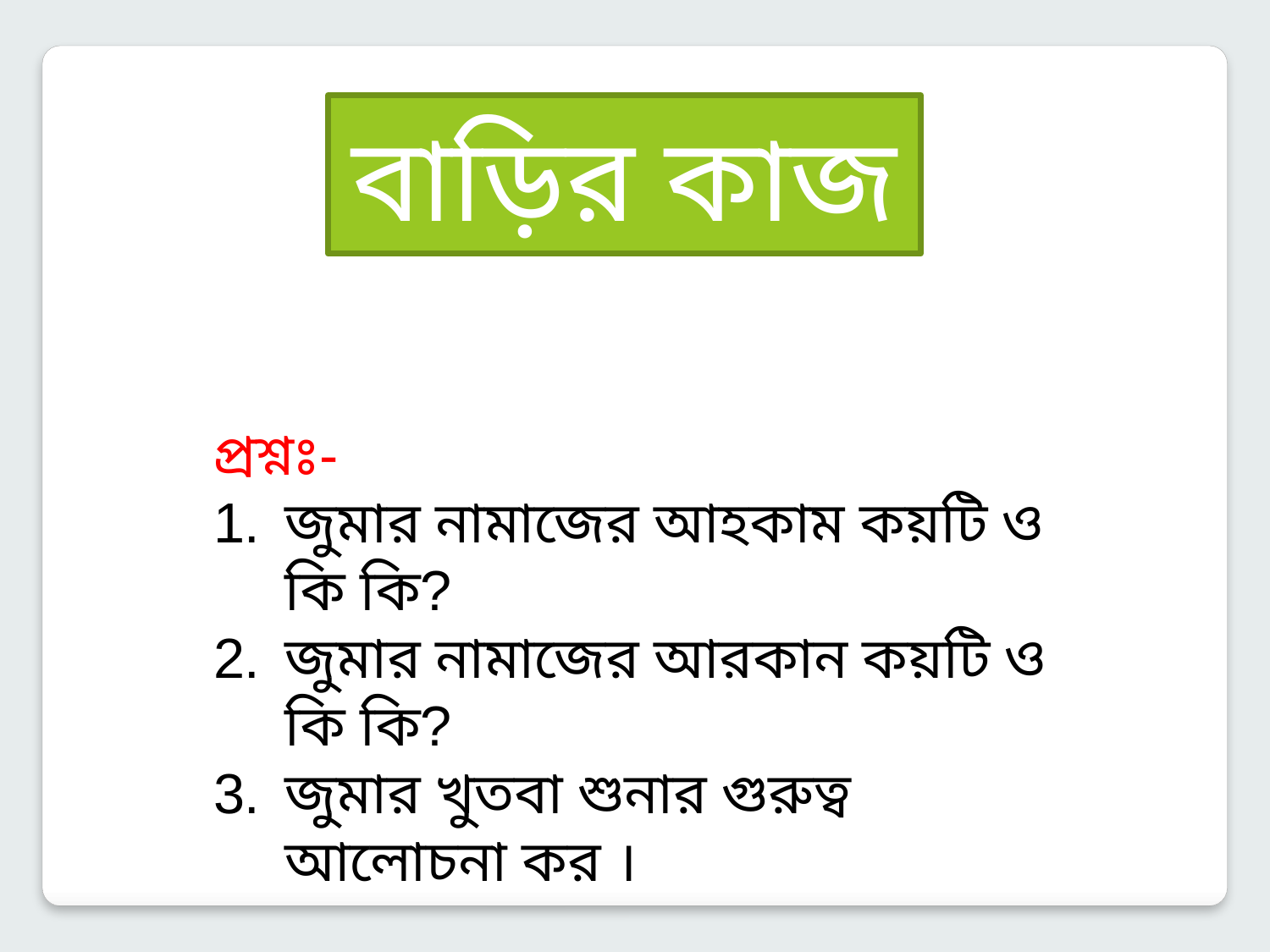

বাড়ির কাজ
প্রশ্নঃ-
জুমার নামাজের আহকাম কয়টি ও কি কি?
জুমার নামাজের আরকান কয়টি ও কি কি?
জুমার খুতবা শুনার গুরুত্ব আলোচনা কর ।